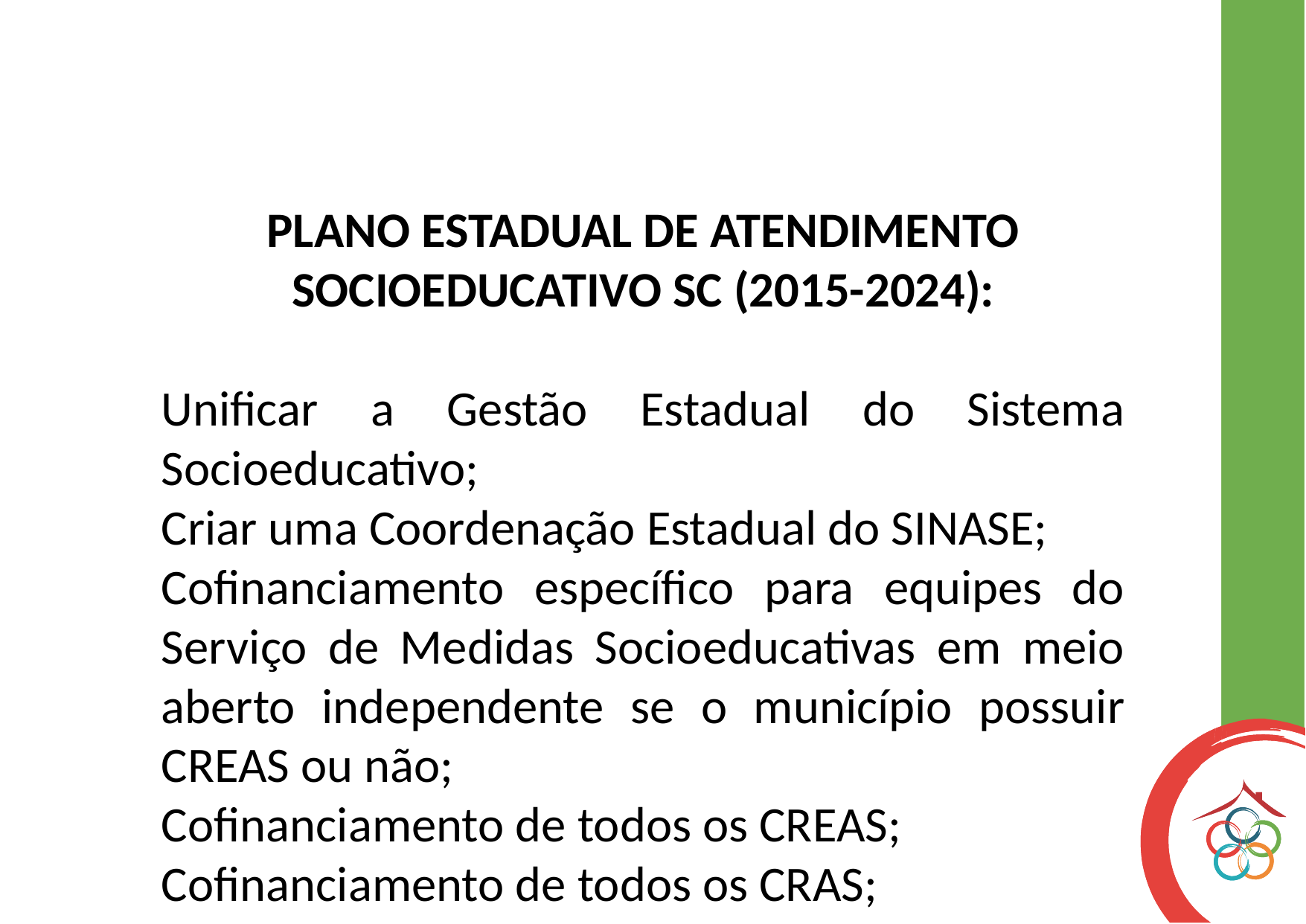

PLANO ESTADUAL DE ATENDIMENTO SOCIOEDUCATIVO SC (2015-2024):

Unificar a Gestão Estadual do Sistema Socioeducativo;
Criar uma Coordenação Estadual do SINASE;
Cofinanciamento específico para equipes do Serviço de Medidas Socioeducativas em meio aberto independente se o município possuir CREAS ou não;
Cofinanciamento de todos os CREAS;
Cofinanciamento de todos os CRAS;